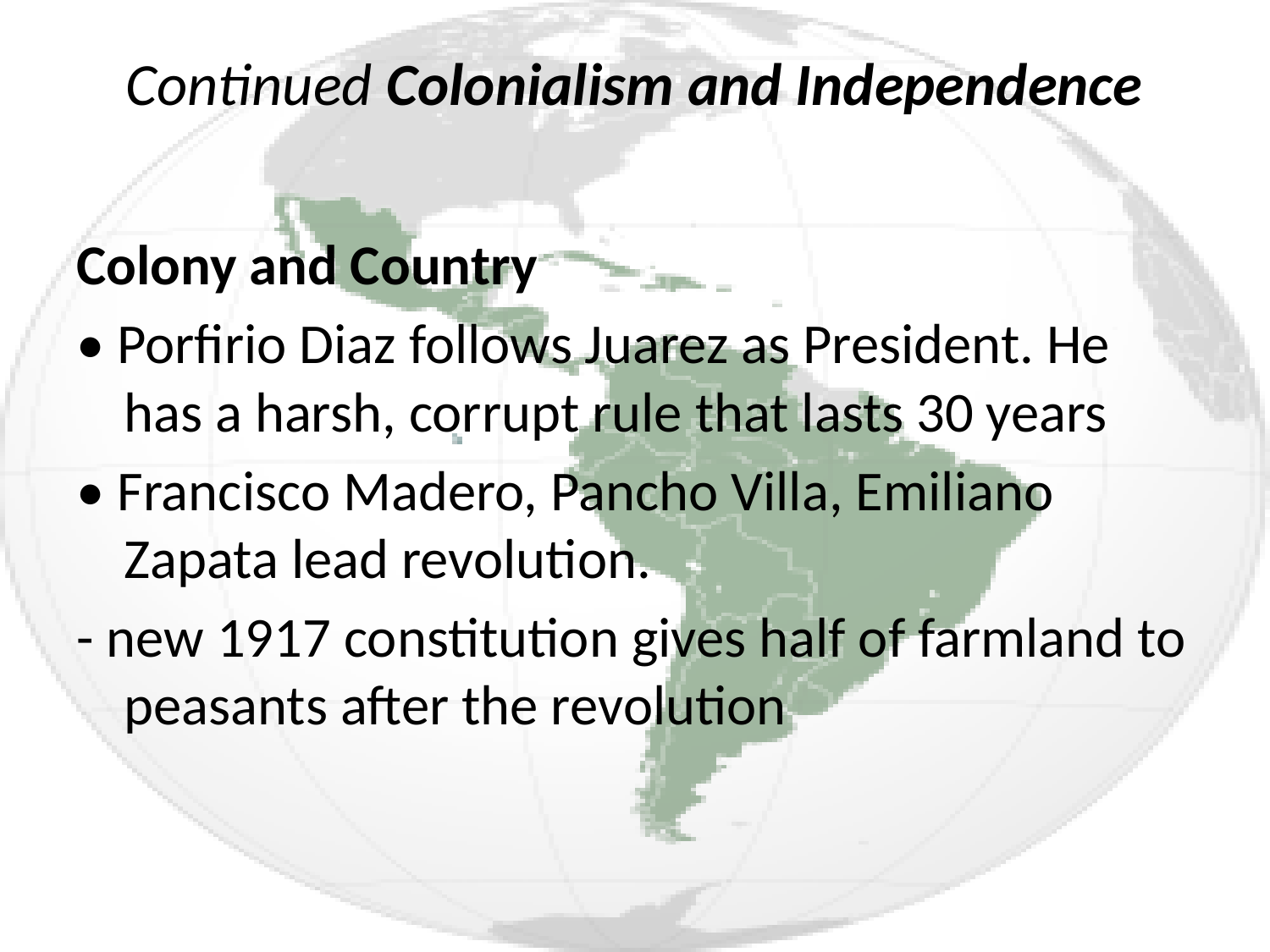

# Continued Colonialism and Independence
Colony and Country
• Porfirio Diaz follows Juarez as President. He has a harsh, corrupt rule that lasts 30 years
• Francisco Madero, Pancho Villa, Emiliano Zapata lead revolution.
- new 1917 constitution gives half of farmland to peasants after the revolution